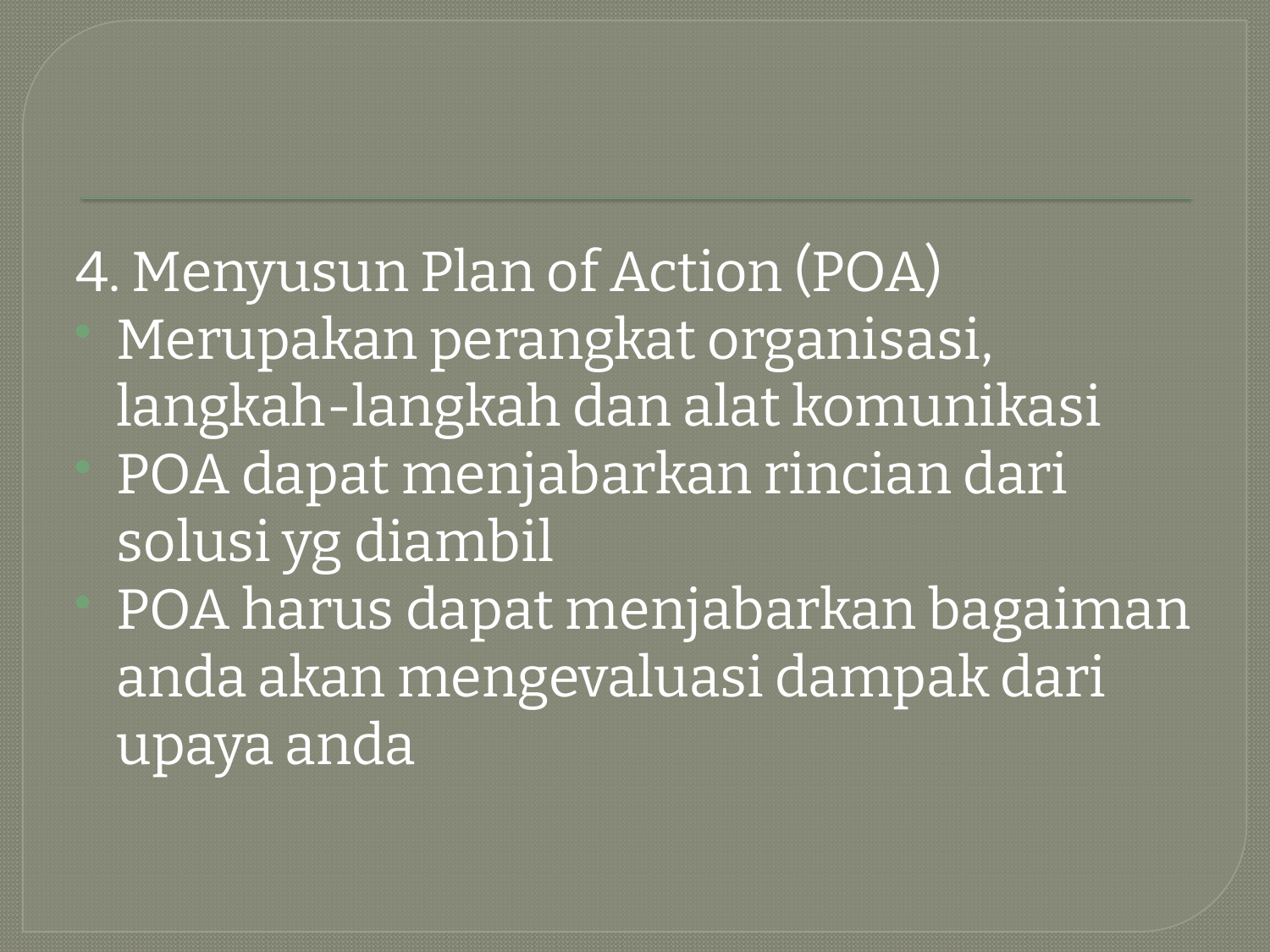

#
4. Menyusun Plan of Action (POA)
Merupakan perangkat organisasi, langkah-langkah dan alat komunikasi
POA dapat menjabarkan rincian dari solusi yg diambil
POA harus dapat menjabarkan bagaiman anda akan mengevaluasi dampak dari upaya anda